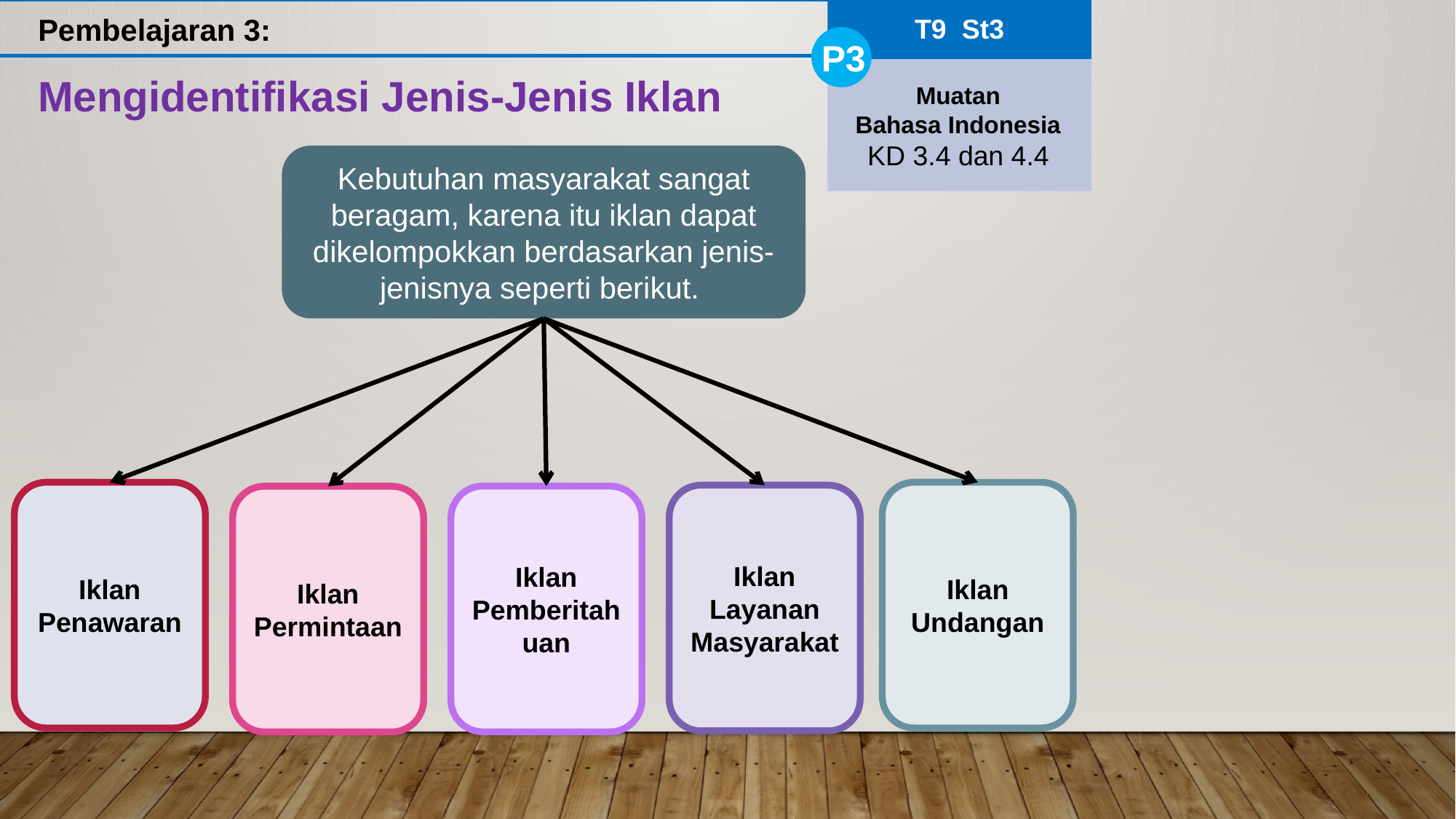

Pembelajaran 3:
T9  St3

P3

Muatan
Bahasa Indonesia
KD 3.4 dan 4.4
Mengidentifikasi Jenis-Jenis Iklan
Kebutuhan masyarakat sangat beragam, karena itu iklan dapat dikelompokkan berdasarkan jenis-jenisnya seperti berikut.
Iklan Penawaran
Iklan Undangan
Iklan Layanan Masyarakat
Iklan Pemberitahuan
Iklan Permintaan